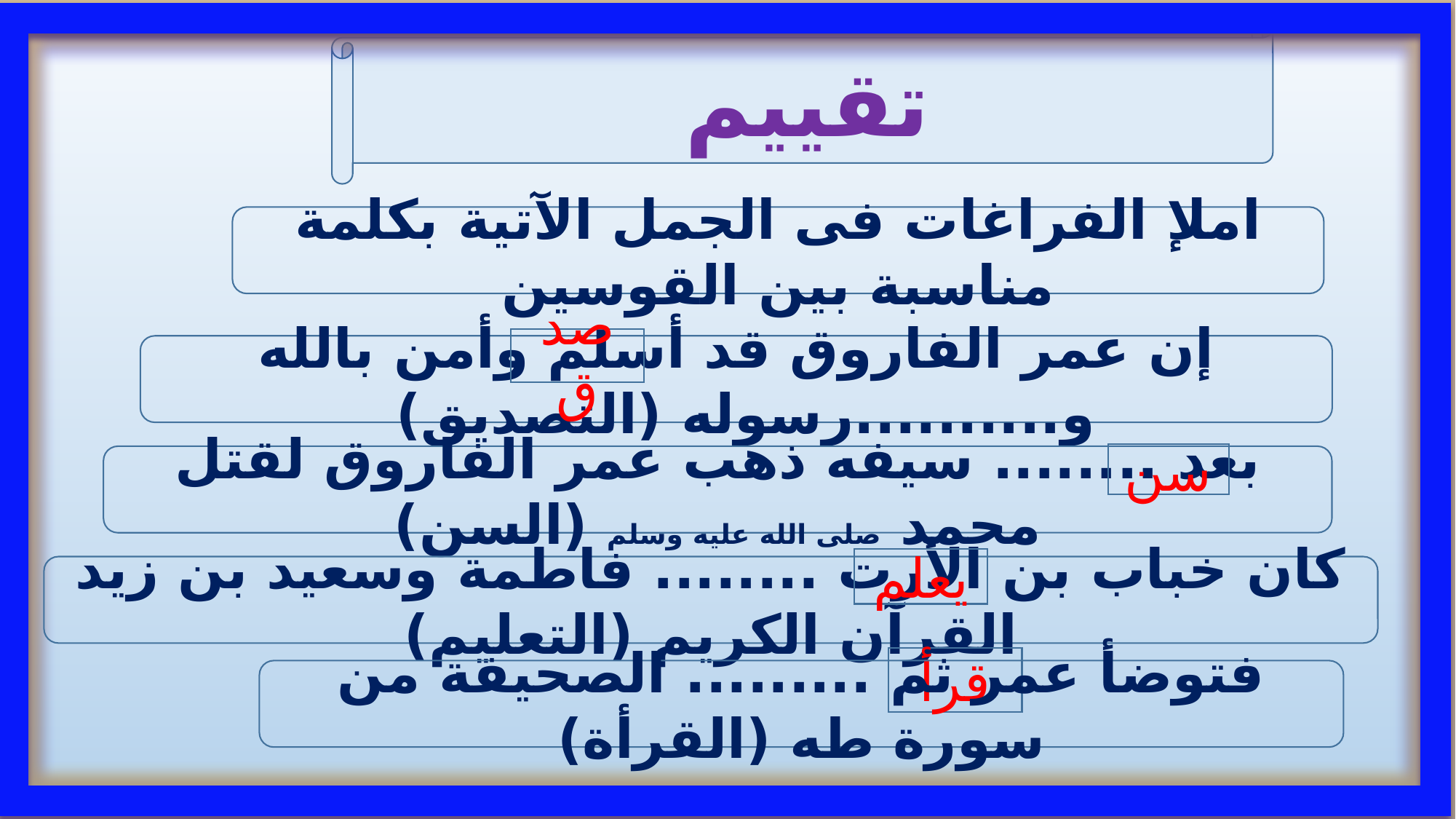

تقييم

املإ الفراغات فى الجمل الآتية بكلمة مناسبة بين القوسين
صدق
إن عمر الفاروق قد أسلم وأمن بالله و..........رسوله (التصديق)
سن
بعد ........ سيفه ذهب عمر الفاروق لقتل محمد صلى الله عليه وسلم (السن)
يعلم
كان خباب بن الأرت ........ فاطمة وسعيد بن زيد القرآن الكريم (التعليم)
قرأ
فتوضأ عمر ثم ......... الصحيفة من سورة طه (القرأة)